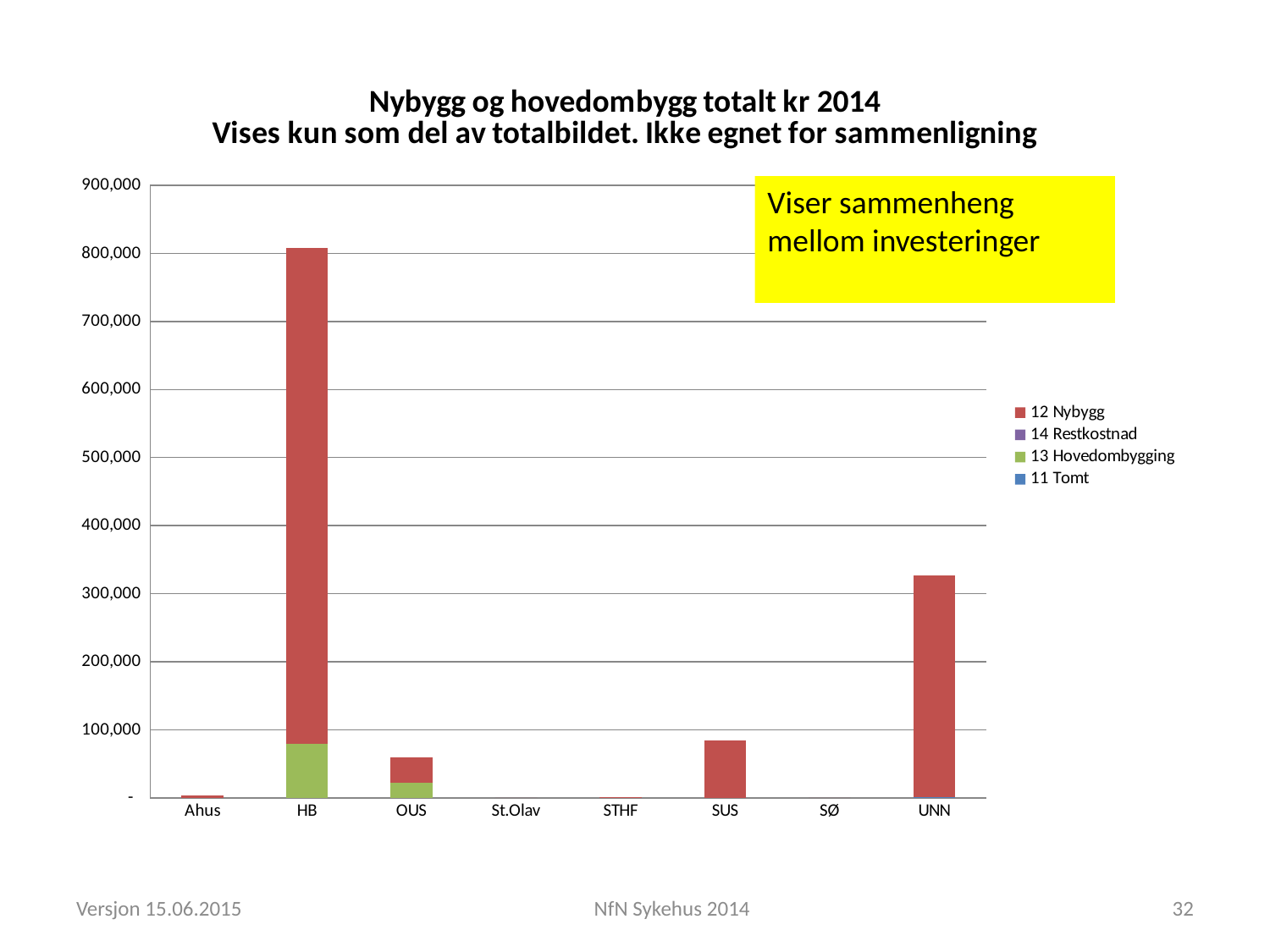

### Chart: Nybygg og hovedombygg totalt kr 2014
Vises kun som del av totalbildet. Ikke egnet for sammenligning

| Category | 11 Tomt  | 12 Nybygg  | 13 Hovedombygging  | 14 Restkostnad  |
|---|---|---|---|---|
| Ahus | 0.0 | 3196.2069424999995 | 0.0 | 0.0 |
| HB | 0.0 | 727849.727 | 79857.68000000001 | 0.0 |
| OUS | 0.0 | 37436.00000000001 | 22627.0 | 0.0 |
| St.Olav | 0.0 | 0.0 | 0.0 | 0.0 |
| STHF | 0.0 | 837.0 | 0.0 | 0.0 |
| SUS | 0.0 | 84000.0 | 0.0 | 0.0 |
| SØ | 0.0 | 0.0 | 0.0 | 0.0 |
| UNN | 1543.0 | 325284.0 | 0.0 | 0.0 |
Viser sammenheng mellom investeringer

Versjon 15.06.2015
NfN Sykehus 2014
32